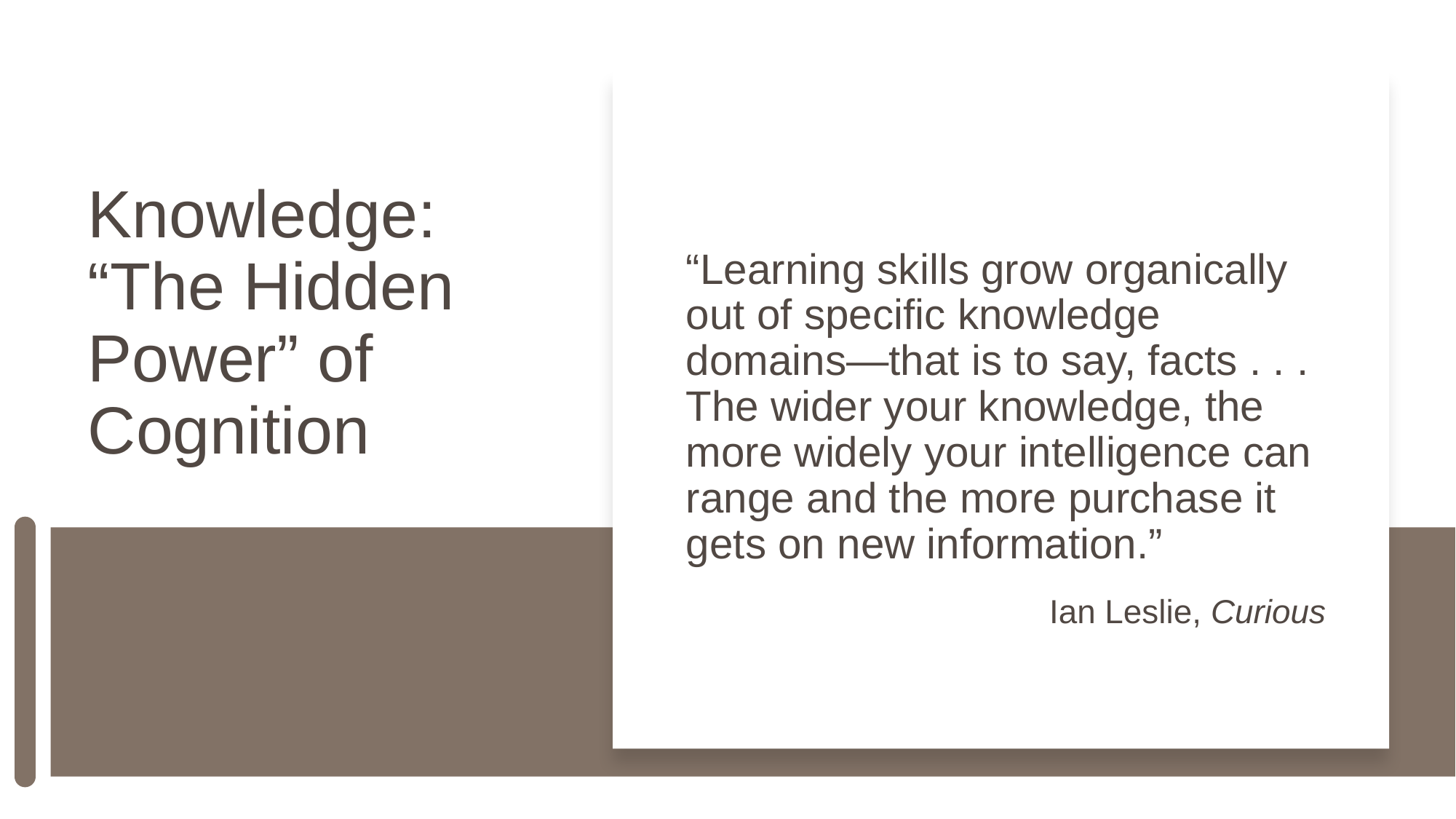

“Learning skills grow organically out of specific knowledge domains—that is to say, facts . . . The wider your knowledge, the more widely your intelligence can range and the more purchase it gets on new information.”
Ian Leslie, Curious
Knowledge: “The Hidden Power” of Cognition